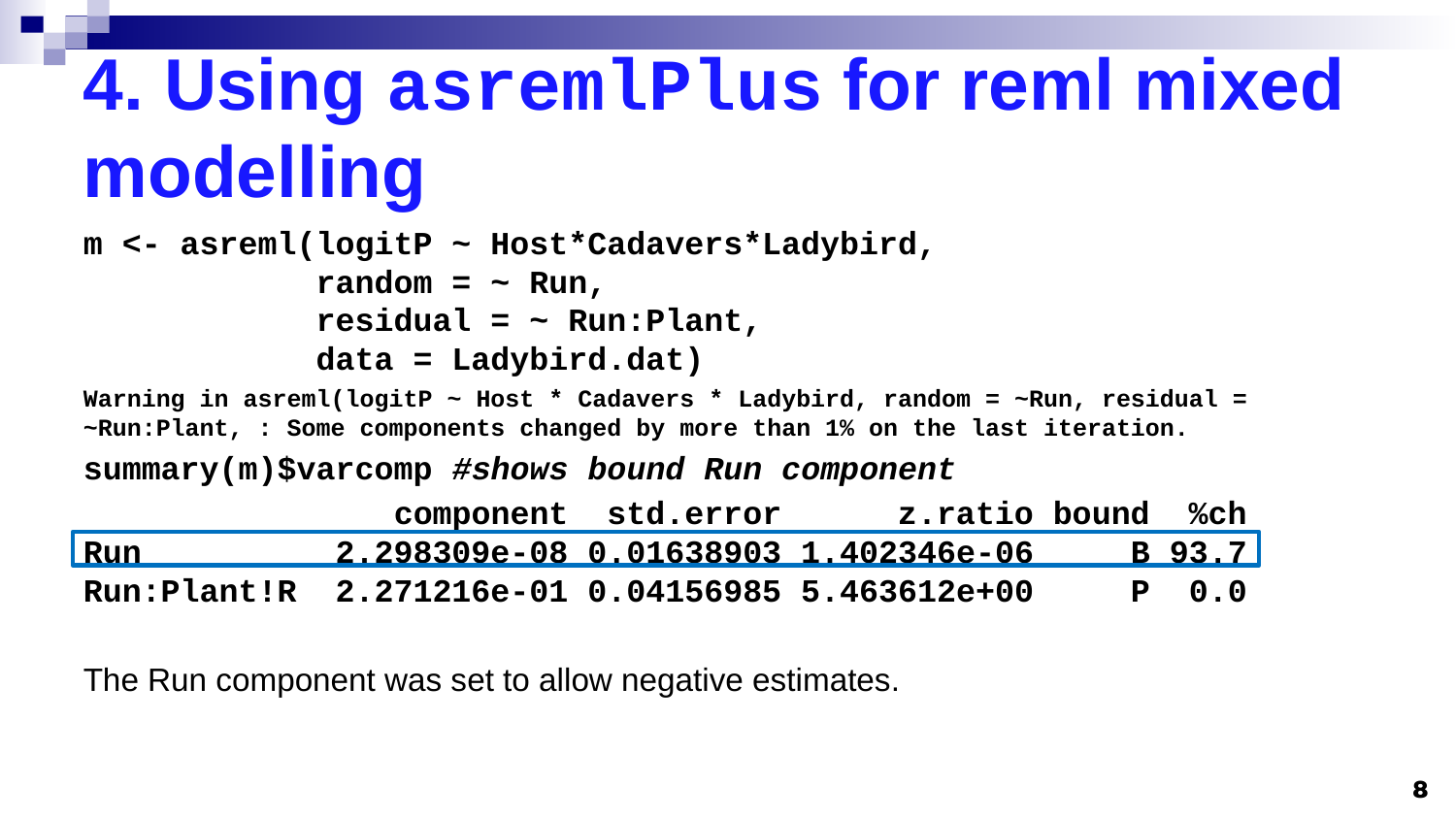

# 4. Using asremlPlus for reml mixed modelling
m <- asreml(logitP ~ Host*Cadavers*Ladybird,
            random = ~ Run,
            residual = ~ Run:Plant,
            data = Ladybird.dat)
Warning in asreml(logitP ~ Host * Cadavers * Ladybird, random = ~Run, residual = ~Run:Plant, : Some components changed by more than 1% on the last iteration.
summary(m)$varcomp #shows bound Run component
                component  std.error      z.ratio bound  %ch
Run          2.298309e-08 0.01638903 1.402346e-06     B 93.7
Run:Plant!R  2.271216e-01 0.04156985 5.463612e+00     P  0.0

The Run component was set to allow negative estimates.

8